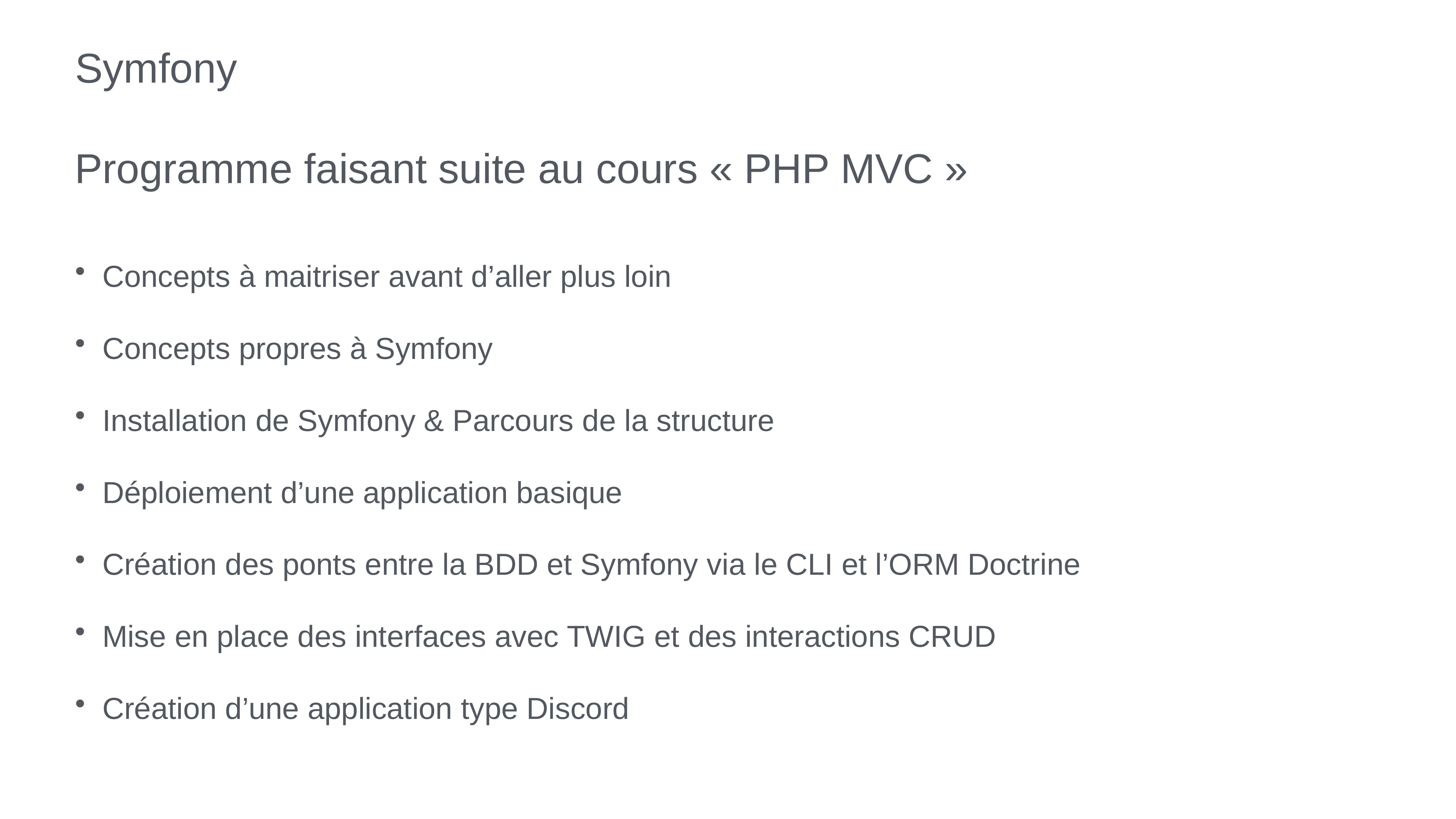

# Symfony
Programme faisant suite au cours « PHP MVC »
Concepts à maitriser avant d’aller plus loin
Concepts propres à Symfony
Installation de Symfony & Parcours de la structure
Déploiement d’une application basique
Création des ponts entre la BDD et Symfony via le CLI et l’ORM Doctrine
Mise en place des interfaces avec TWIG et des interactions CRUD
Création d’une application type Discord